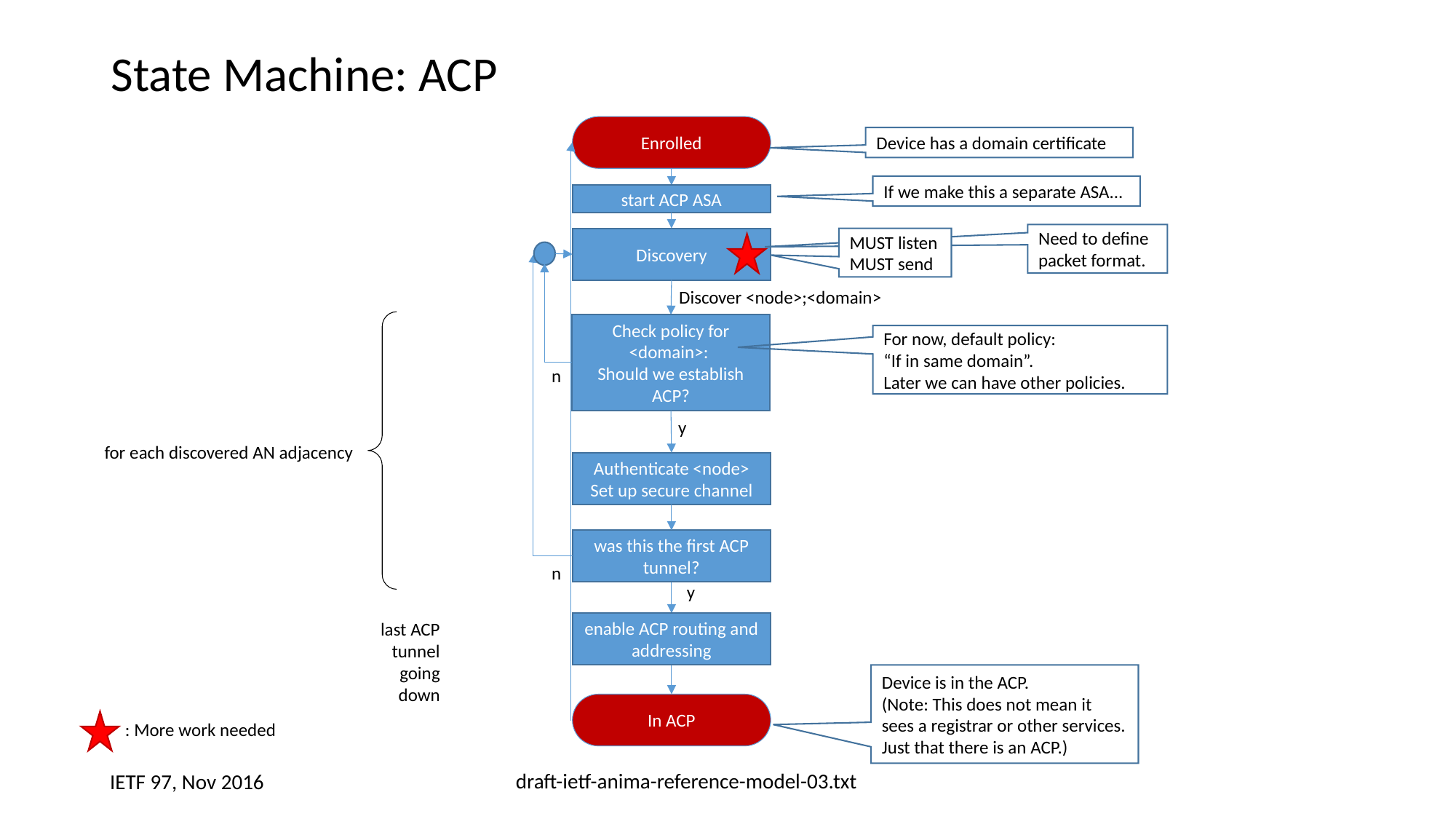

# State Machine: ACP

Enrolled
Device has a domain certificate
If we make this a separate ASA...
start ACP ASA
Need to define packet format.
Discovery
MUST listen
MUST send

Discover <node>;<domain>

Check policy for <domain>:
Should we establish ACP?
For now, default policy:
“If in same domain”.
Later we can have other policies.
n
y
for each discovered AN adjacency
Authenticate <node>
Set up secure channel
was this the first ACP tunnel?
n
y
last ACP tunnel going down
enable ACP routing and addressing
Device is in the ACP.
(Note: This does not mean it sees a registrar or other services. Just that there is an ACP.)
In ACP

: More work needed